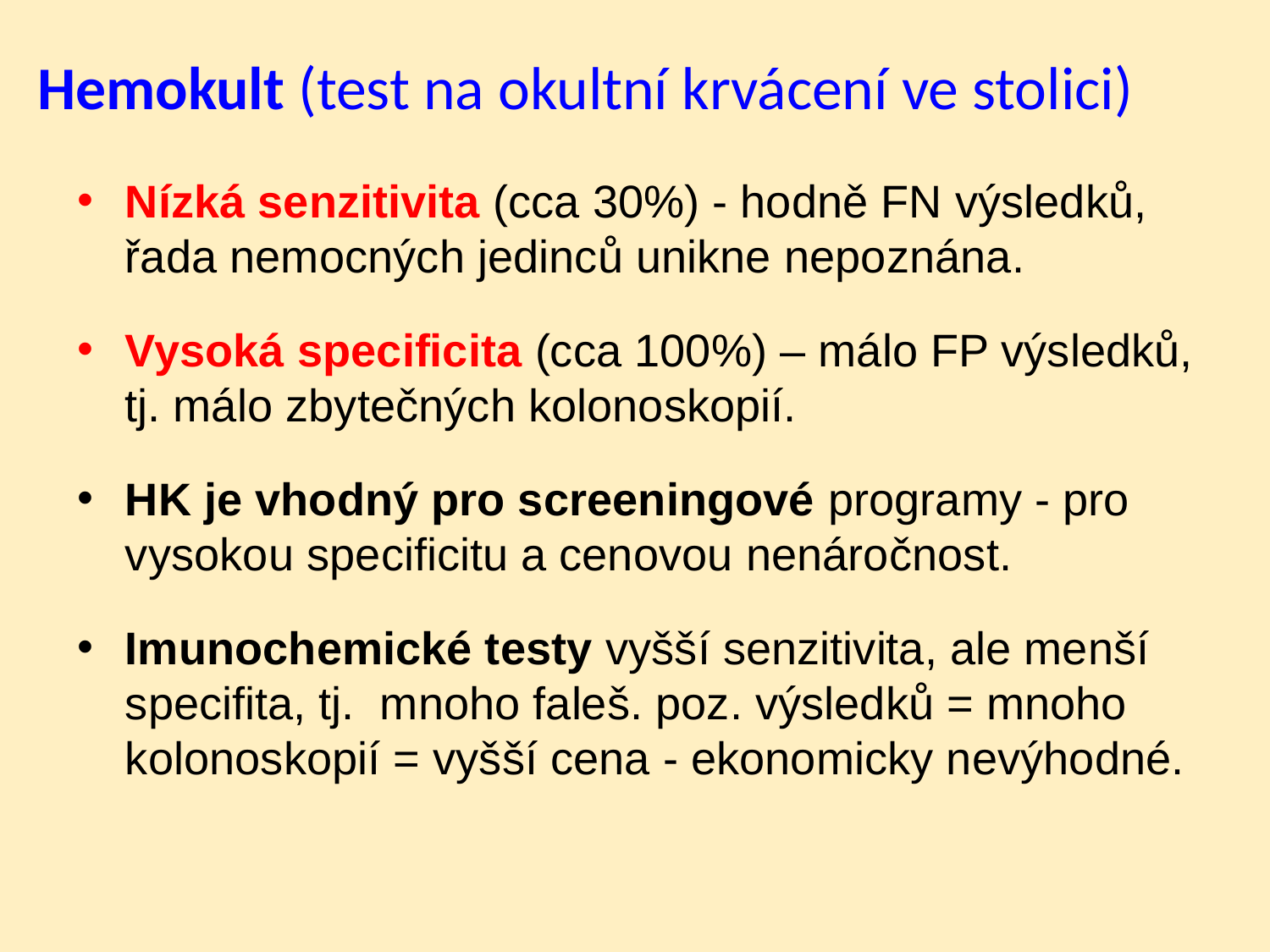

# Hemokult (test na okultní krvácení ve stolici)
Nízká senzitivita (cca 30%) - hodně FN výsledků, řada nemocných jedinců unikne nepoznána.
Vysoká specificita (cca 100%) – málo FP výsledků, tj. málo zbytečných kolonoskopií.
HK je vhodný pro screeningové programy - pro vysokou specificitu a cenovou nenáročnost.
Imunochemické testy vyšší senzitivita, ale menší specifita, tj.  mnoho faleš. poz. výsledků = mnoho kolonoskopií = vyšší cena - ekonomicky nevýhodné.